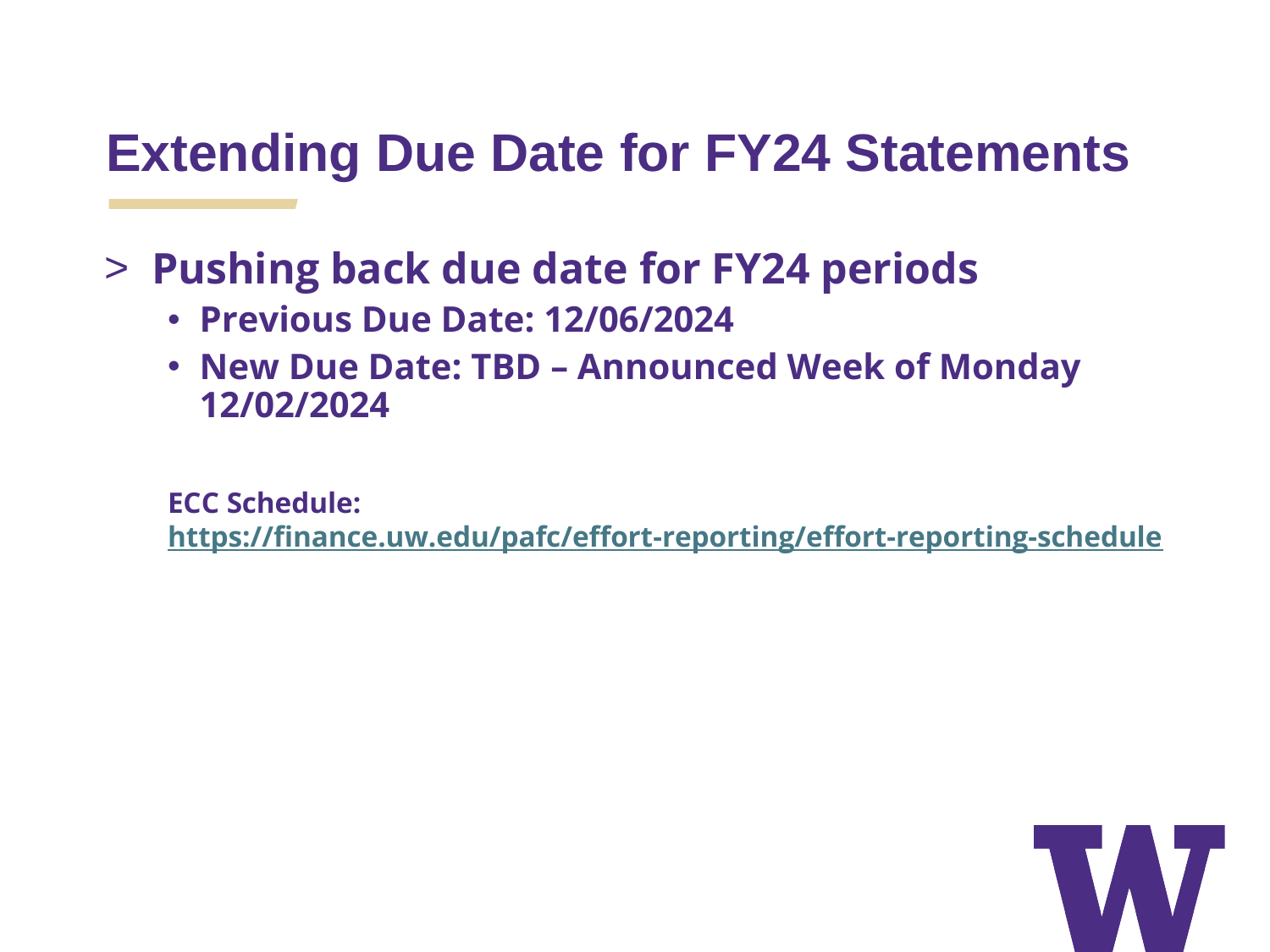

Extending Due Date for FY24 Statements
Pushing back due date for FY24 periods
Previous Due Date: 12/06/2024
New Due Date: TBD – Announced Week of Monday 12/02/2024

ECC Schedule: https://finance.uw.edu/pafc/effort-reporting/effort-reporting-schedule